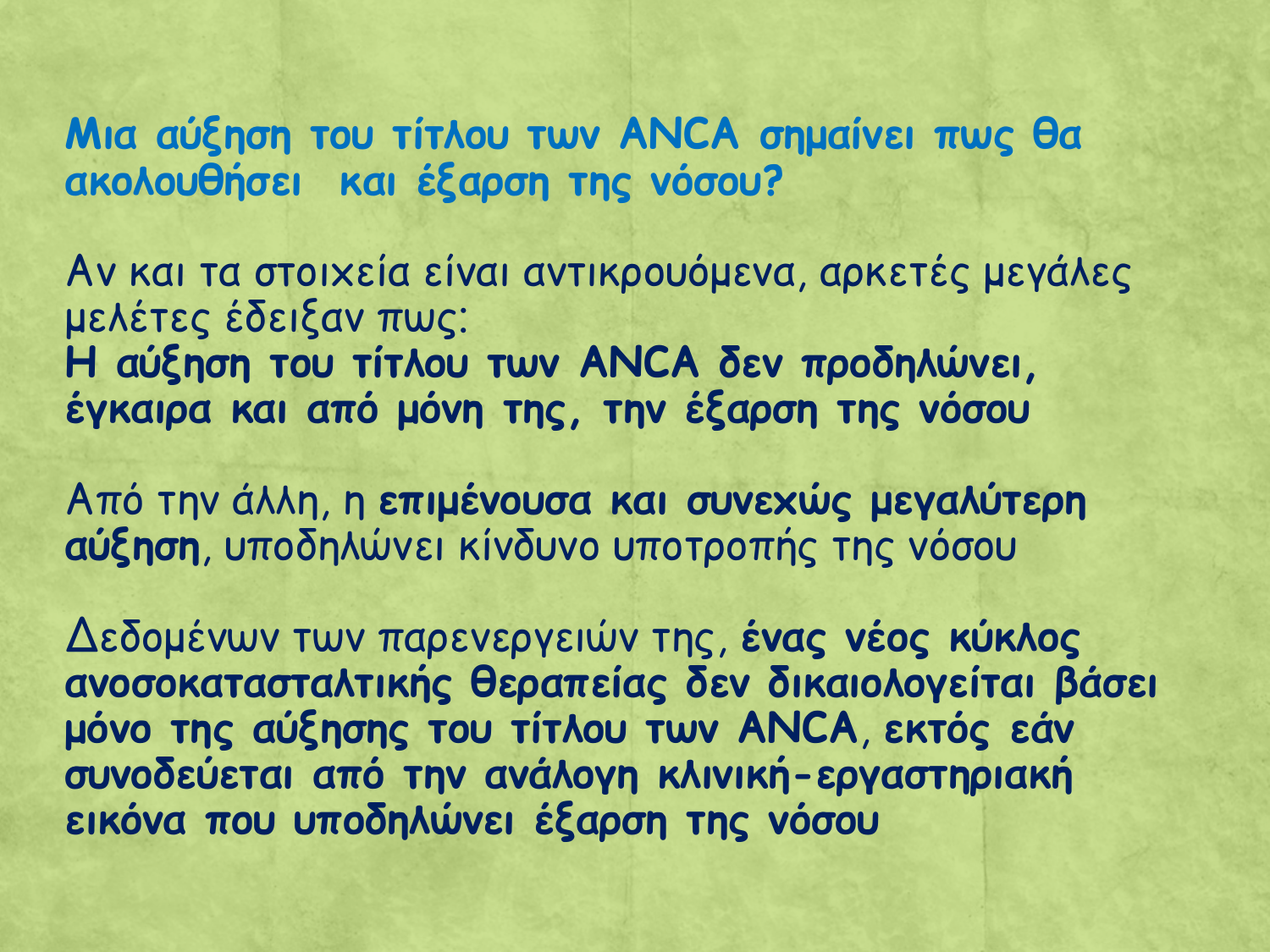

Μια αύξηση του τίτλου των ANCA σημαίνει πως θα ακολουθήσει  και έξαρση της νόσου?

Αν και τα στοιχεία είναι αντικρουόμενα, αρκετές μεγάλες μελέτες έδειξαν πως:
Η αύξηση του τίτλου των ANCA δεν προδηλώνει, έγκαιρα και από μόνη της, την έξαρση της νόσου

Από την άλλη, η επιμένουσα και συνεχώς μεγαλύτερη αύξηση, υποδηλώνει κίνδυνο υποτροπής της νόσου

Δεδομένων των παρενεργειών της, ένας νέος κύκλος ανοσοκατασταλτικής θεραπείας δεν δικαιολογείται βάσει μόνο της αύξησης του τίτλου των ANCA, εκτός εάν  συνοδεύεται από την ανάλογη κλινική-εργαστηριακή εικόνα που υποδηλώνει έξαρση της νόσου